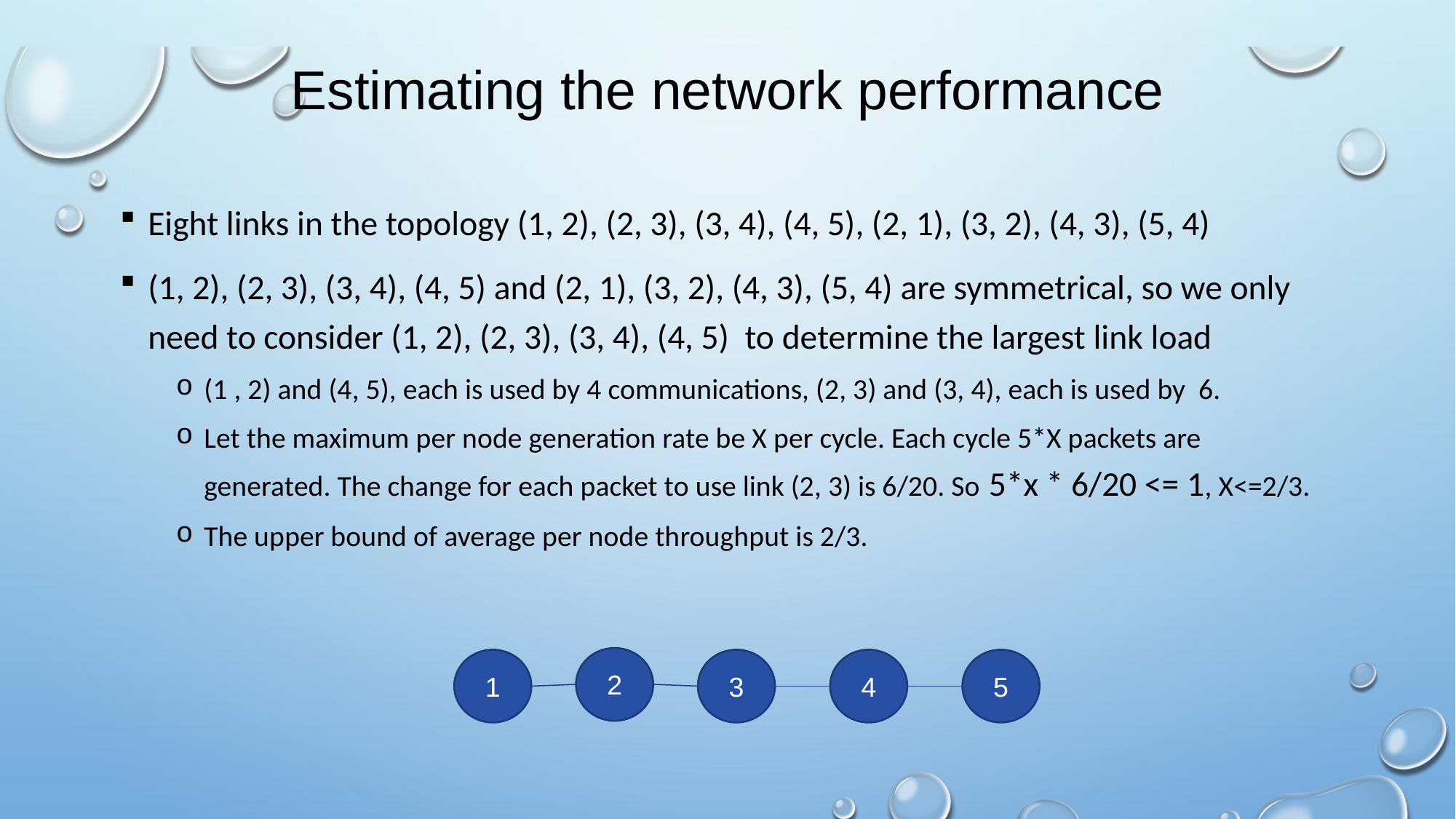

# Estimating the network performance
Eight links in the topology (1, 2), (2, 3), (3, 4), (4, 5), (2, 1), (3, 2), (4, 3), (5, 4)
(1, 2), (2, 3), (3, 4), (4, 5) and (2, 1), (3, 2), (4, 3), (5, 4) are symmetrical, so we only need to consider (1, 2), (2, 3), (3, 4), (4, 5)  to determine the largest link load
(1 , 2) and (4, 5), each is used by 4 communications, (2, 3) and (3, 4), each is used by  6.
Let the maximum per node generation rate be X per cycle. Each cycle 5*X packets are generated. The change for each packet to use link (2, 3) is 6/20. So 5*x * 6/20 <= 1, X<=2/3.
The upper bound of average per node throughput is 2/3.
2
1
3
4
5